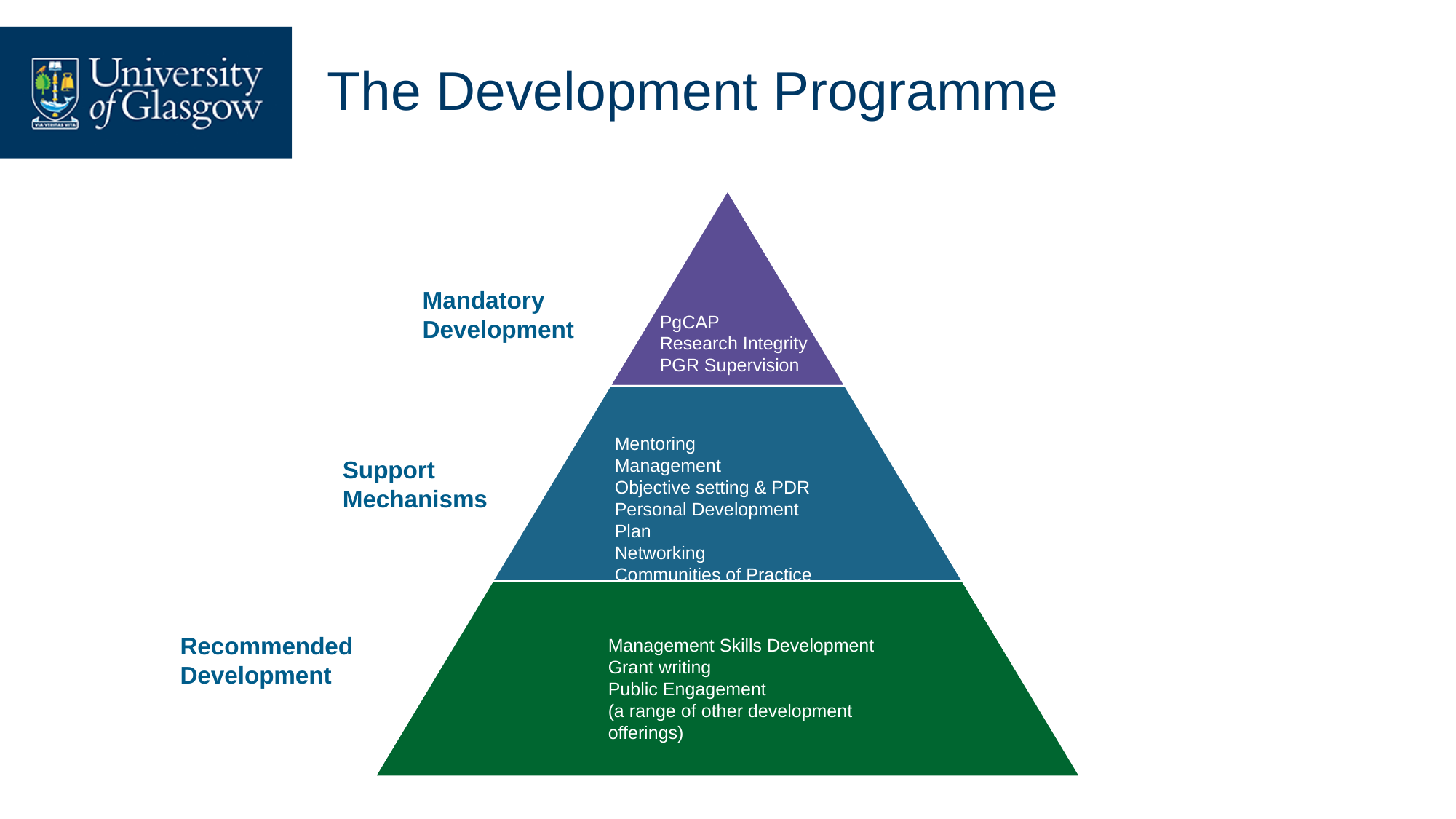

# The Development Programme

Mandatory Development
PgCAP
Research Integrity
PGR Supervision
Mentoring
Management
Objective setting & PDR
Personal Development Plan
Networking
Communities of Practice
Support
Mechanisms
Recommended
Development
Management Skills Development
Grant writing
Public Engagement
(a range of other development offerings)